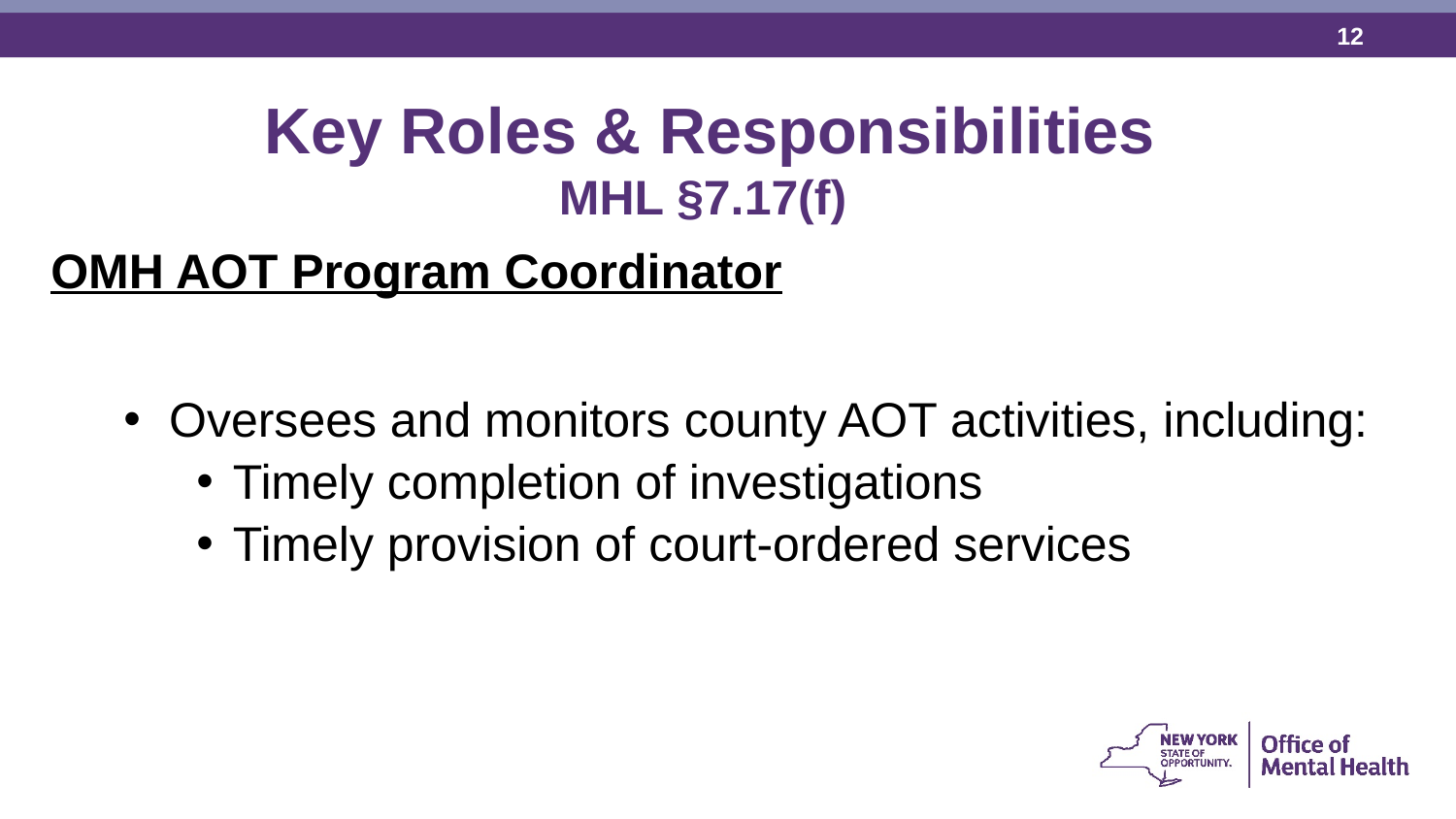

Key Roles & Responsibilities
MHL §7.17(f)
OMH AOT Program Coordinator

Oversees and monitors county AOT activities, including:
Timely completion of investigations
Timely provision of court-ordered services